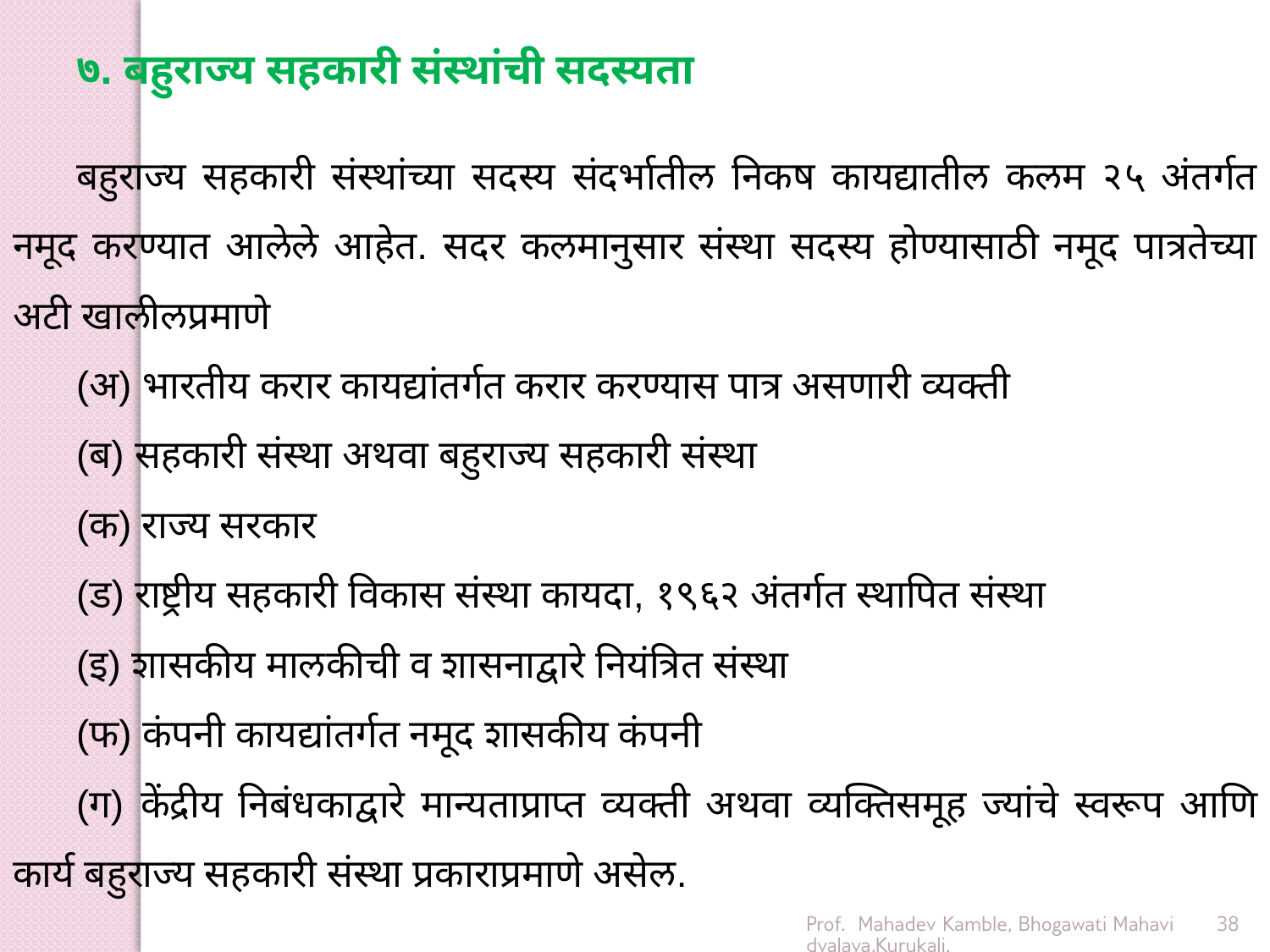

७. बहुराज्य सहकारी संस्थांची सदस्यता

बहुराज्य सहकारी संस्थांच्या सदस्य संदर्भातील निकष कायद्यातील कलम २५ अंतर्गत नमूद करण्यात आलेले आहेत. सदर कलमानुसार संस्था सदस्य होण्यासाठी नमूद पात्रतेच्या अटी खालीलप्रमाणे
(अ) भारतीय करार कायद्यांतर्गत करार करण्यास पात्र असणारी व्यक्ती
(ब) सहकारी संस्था अथवा बहुराज्य सहकारी संस्था
(क) राज्य सरकार
(ड) राष्ट्रीय सहकारी विकास संस्था कायदा, १९६२ अंतर्गत स्थापित संस्था
(इ) शासकीय मालकीची व शासनाद्वारे नियंत्रित संस्था
(फ) कंपनी कायद्यांतर्गत नमूद शासकीय कंपनी
(ग) केंद्रीय निबंधकाद्वारे मान्यताप्राप्त व्यक्ती अथवा व्यक्तिसमूह ज्यांचे स्वरूप आणि कार्य बहुराज्य सहकारी संस्था प्रकाराप्रमाणे असेल.
Prof.  Mahadev Kamble, Bhogawati Mahavidyalaya,Kurukali.
38